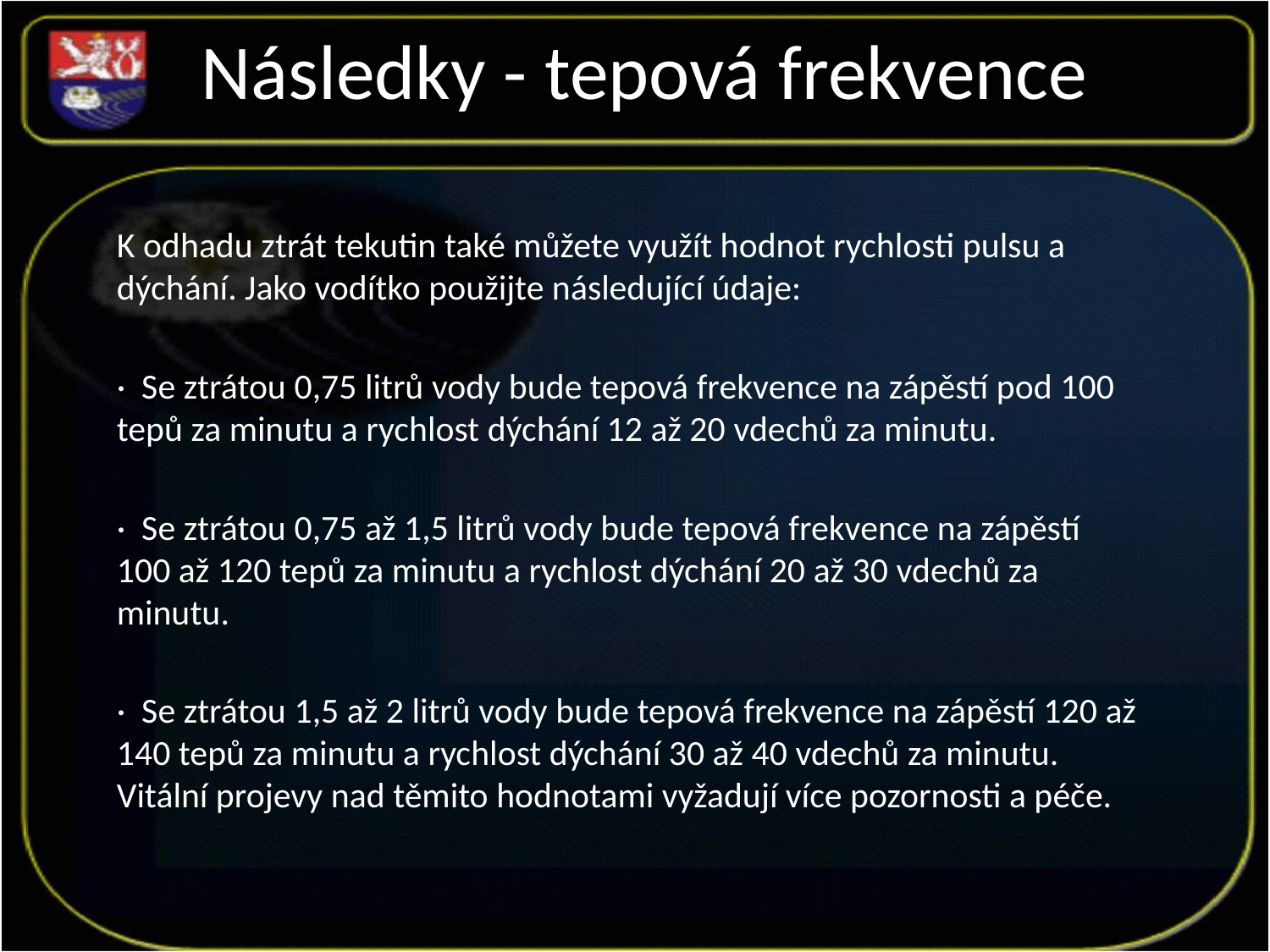

# Následky - tepová frekvence
K odhadu ztrát tekutin také můžete využít hodnot rychlosti pulsu a dýchání. Jako vodítko použijte následující údaje:

·  Se ztrátou 0,75 litrů vody bude tepová frekvence na zápěstí pod 100 tepů za minutu a rychlost dýchání 12 až 20 vdechů za minutu.

·  Se ztrátou 0,75 až 1,5 litrů vody bude tepová frekvence na zápěstí 100 až 120 tepů za minutu a rychlost dýchání 20 až 30 vdechů za minutu.

·  Se ztrátou 1,5 až 2 litrů vody bude tepová frekvence na zápěstí 120 až 140 tepů za minutu a rychlost dýchání 30 až 40 vdechů za minutu. Vitální projevy nad těmito hodnotami vyžadují více pozornosti a péče.